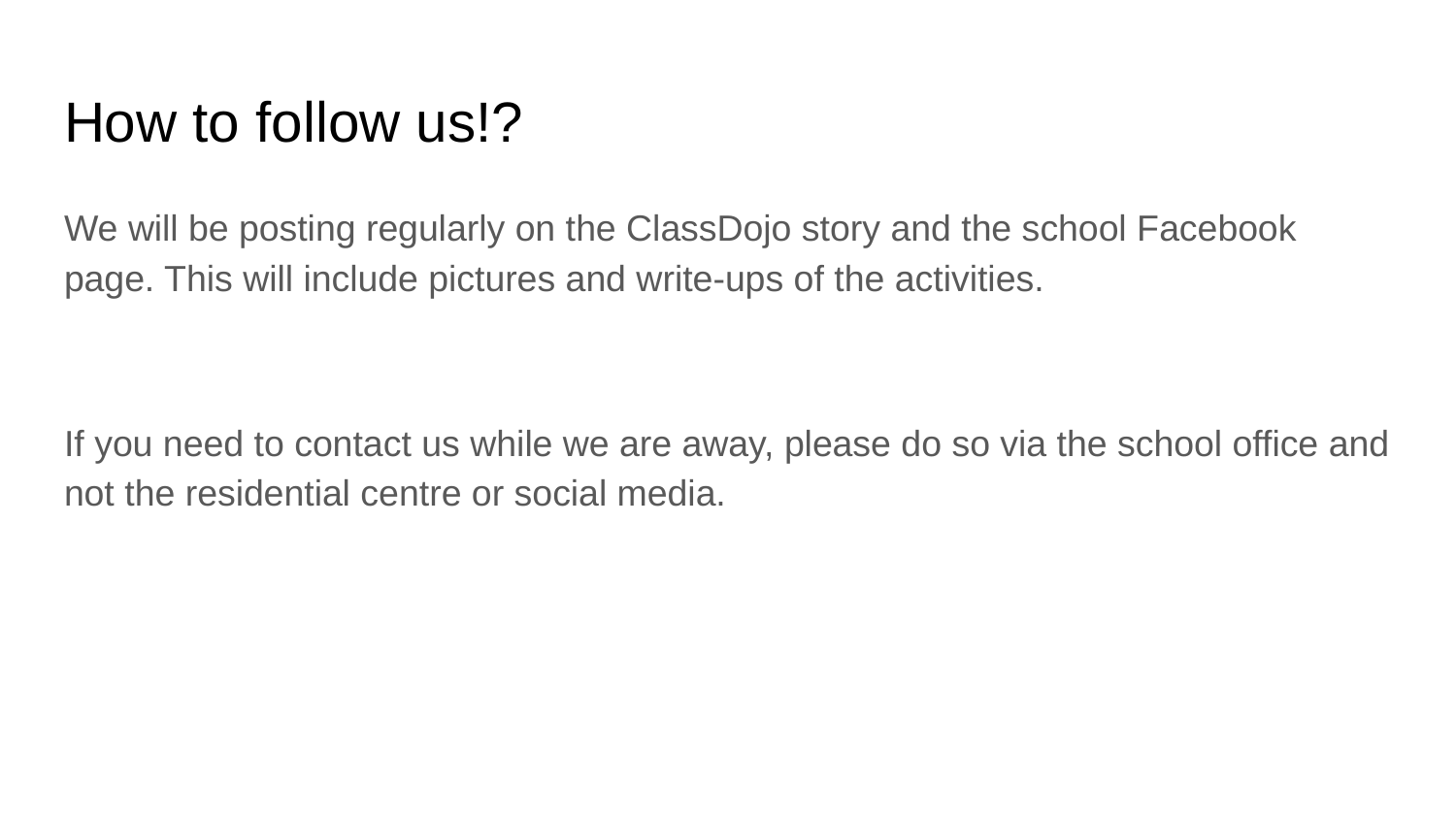

# How to follow us!?
We will be posting regularly on the ClassDojo story and the school Facebook page. This will include pictures and write-ups of the activities.

If you need to contact us while we are away, please do so via the school office and not the residential centre or social media.